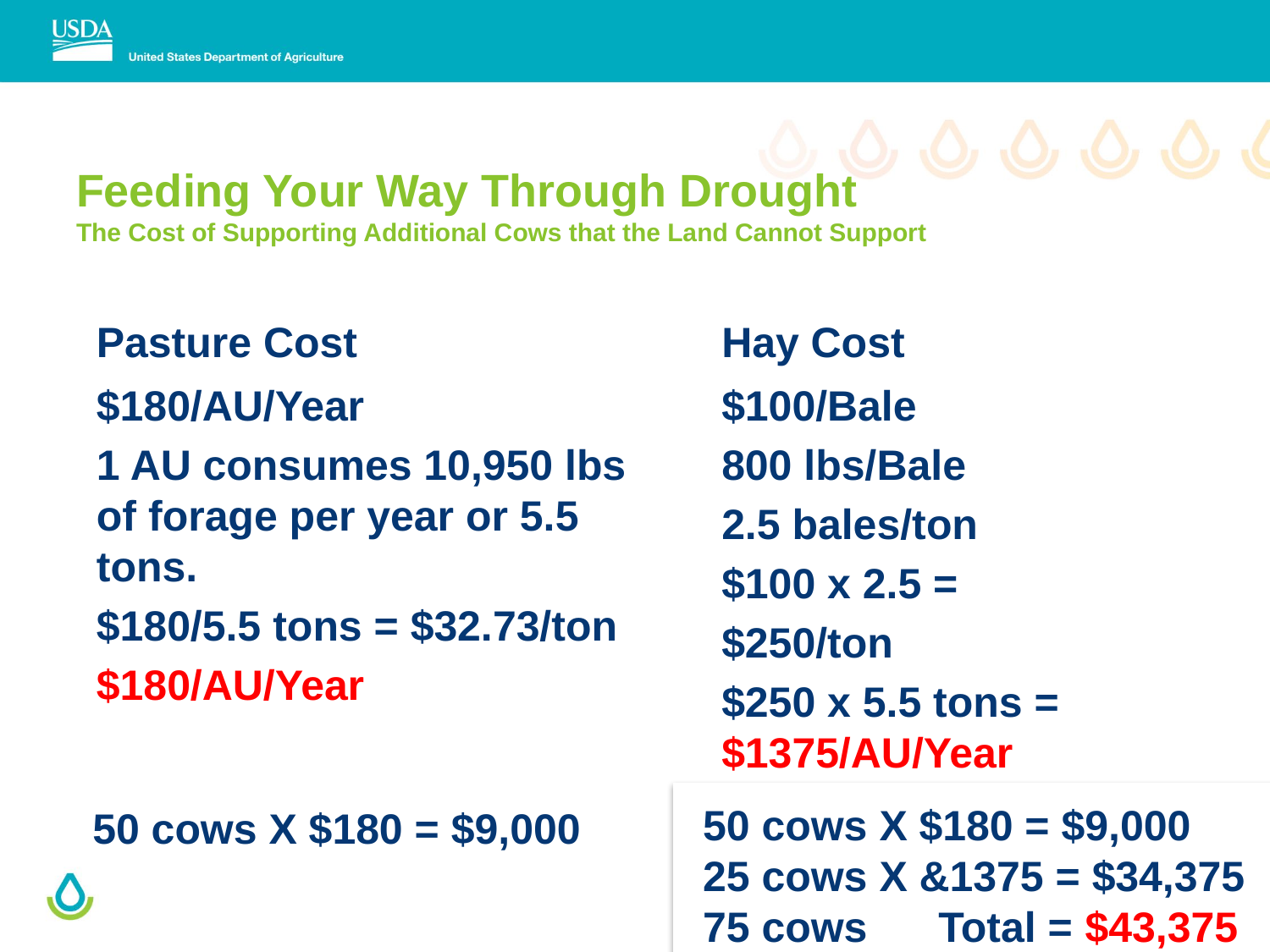

# Feeding Your Way Through Drought The Cost of Supporting Additional Cows that the Land Cannot Support
Pasture Cost
Hay Cost
$180/AU/Year
1 AU consumes 10,950 lbs of forage per year or 5.5 tons.
$180/5.5 tons = $32.73/ton
$180/AU/Year
$100/Bale
800 lbs/Bale
2.5 bales/ton
$100 x 2.5 =
$250/ton
$250 x 5.5 tons = $1375/AU/Year

50 cows X $180 = $9,000
25 cows X &1375 = $34,375
75 cows      Total = $43,375
50 cows X $180 = $9,000